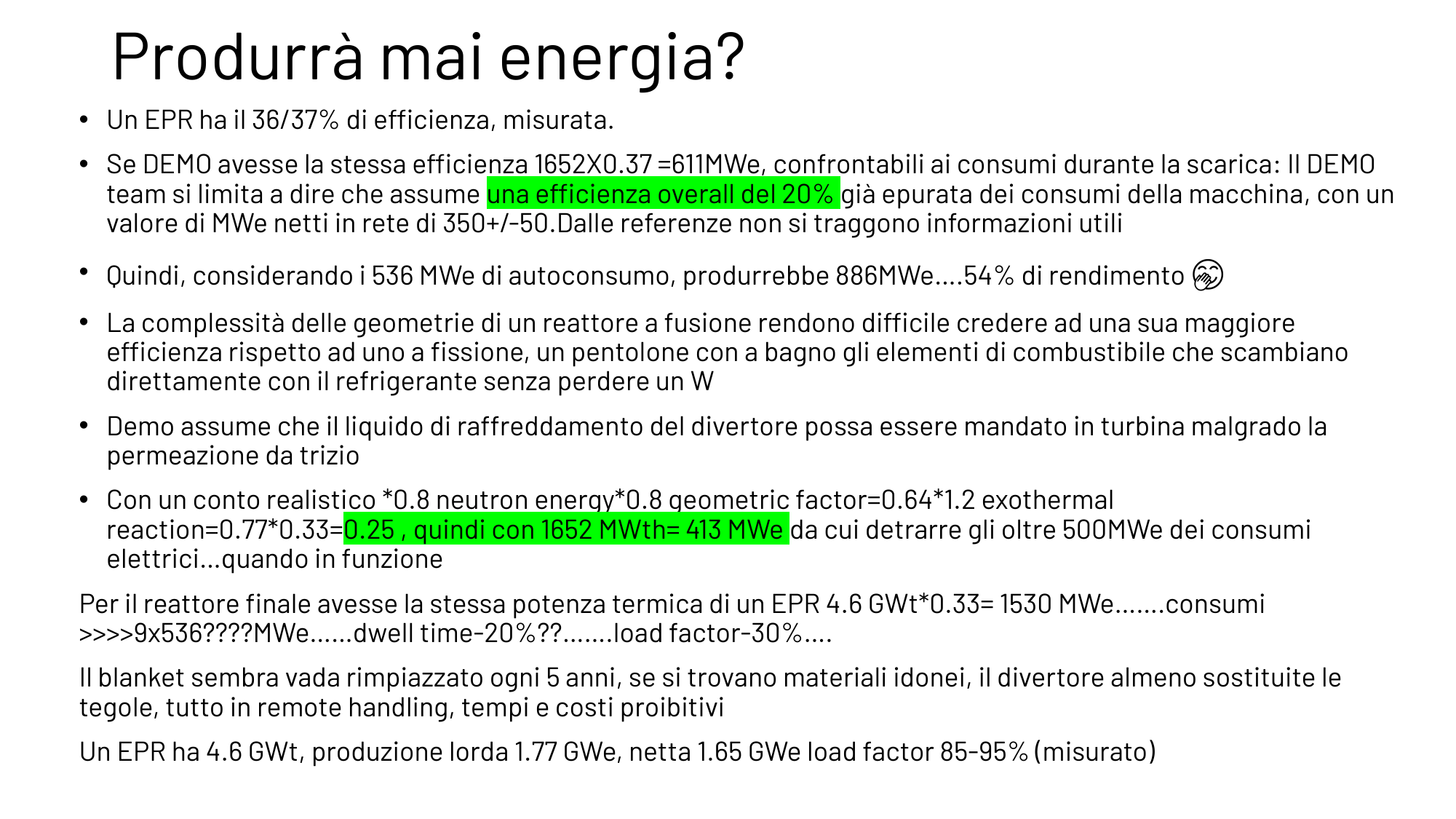

# Produrrà mai energia?
Un EPR ha il 36/37% di efficienza, misurata.
Se DEMO avesse la stessa efficienza 1652X0.37 =611MWe, confrontabili ai consumi durante la scarica: Il DEMO team si limita a dire che assume una efficienza overall del 20% già epurata dei consumi della macchina, con un valore di MWe netti in rete di 350+/-50.Dalle referenze non si traggono informazioni utili
Quindi, considerando i 536 MWe di autoconsumo, produrrebbe 886MWe….54% di rendimento 🤭
La complessità delle geometrie di un reattore a fusione rendono difficile credere ad una sua maggiore efficienza rispetto ad uno a fissione, un pentolone con a bagno gli elementi di combustibile che scambiano direttamente con il refrigerante senza perdere un W
Demo assume che il liquido di raffreddamento del divertore possa essere mandato in turbina malgrado la permeazione da trizio
Con un conto realistico *0.8 neutron energy*0.8 geometric factor=0.64*1.2 exothermal reaction=0.77*0.33=0.25 , quindi con 1652 MWth= 413 MWe da cui detrarre gli oltre 500MWe dei consumi elettrici…quando in funzione
Per il reattore finale avesse la stessa potenza termica di un EPR 4.6 GWt*0.33= 1530 MWe…….consumi >>>>9x536????MWe……dwell time-20%??…….load factor-30%….
Il blanket sembra vada rimpiazzato ogni 5 anni, se si trovano materiali idonei, il divertore almeno sostituite le tegole, tutto in remote handling, tempi e costi proibitivi
Un EPR ha 4.6 GWt, produzione lorda 1.77 GWe, netta 1.65 GWe load factor 85-95% (misurato)